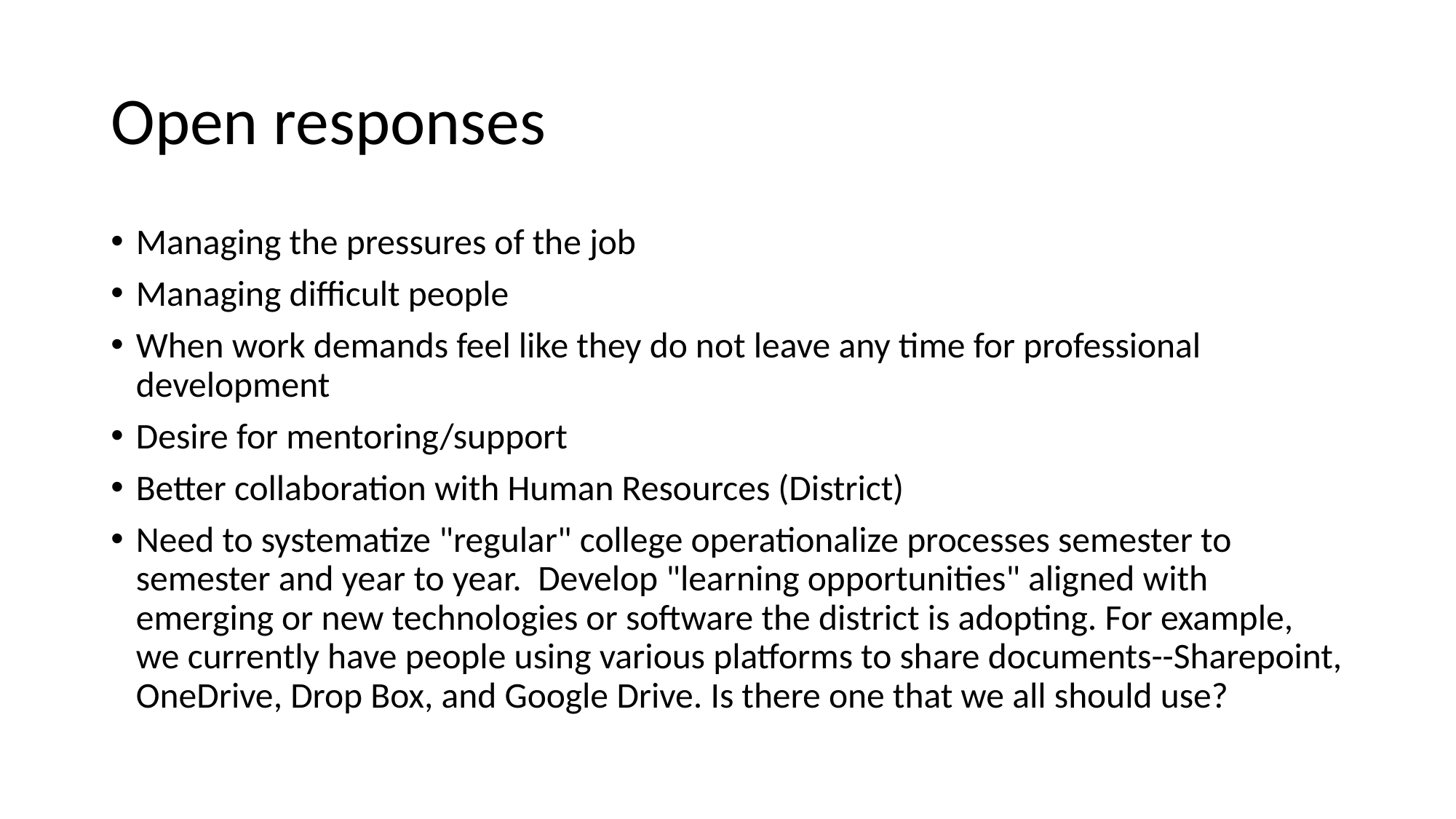

# Open responses
Managing the pressures of the job
Managing difficult people
When work demands feel like they do not leave any time for professional development
Desire for mentoring/support
Better collaboration with Human Resources (District)
Need to systematize "regular" college operationalize processes semester to semester and year to year.  Develop "learning opportunities" aligned with emerging or new technologies or software the district is adopting. For example, we currently have people using various platforms to share documents--Sharepoint, OneDrive, Drop Box, and Google Drive. Is there one that we all should use?